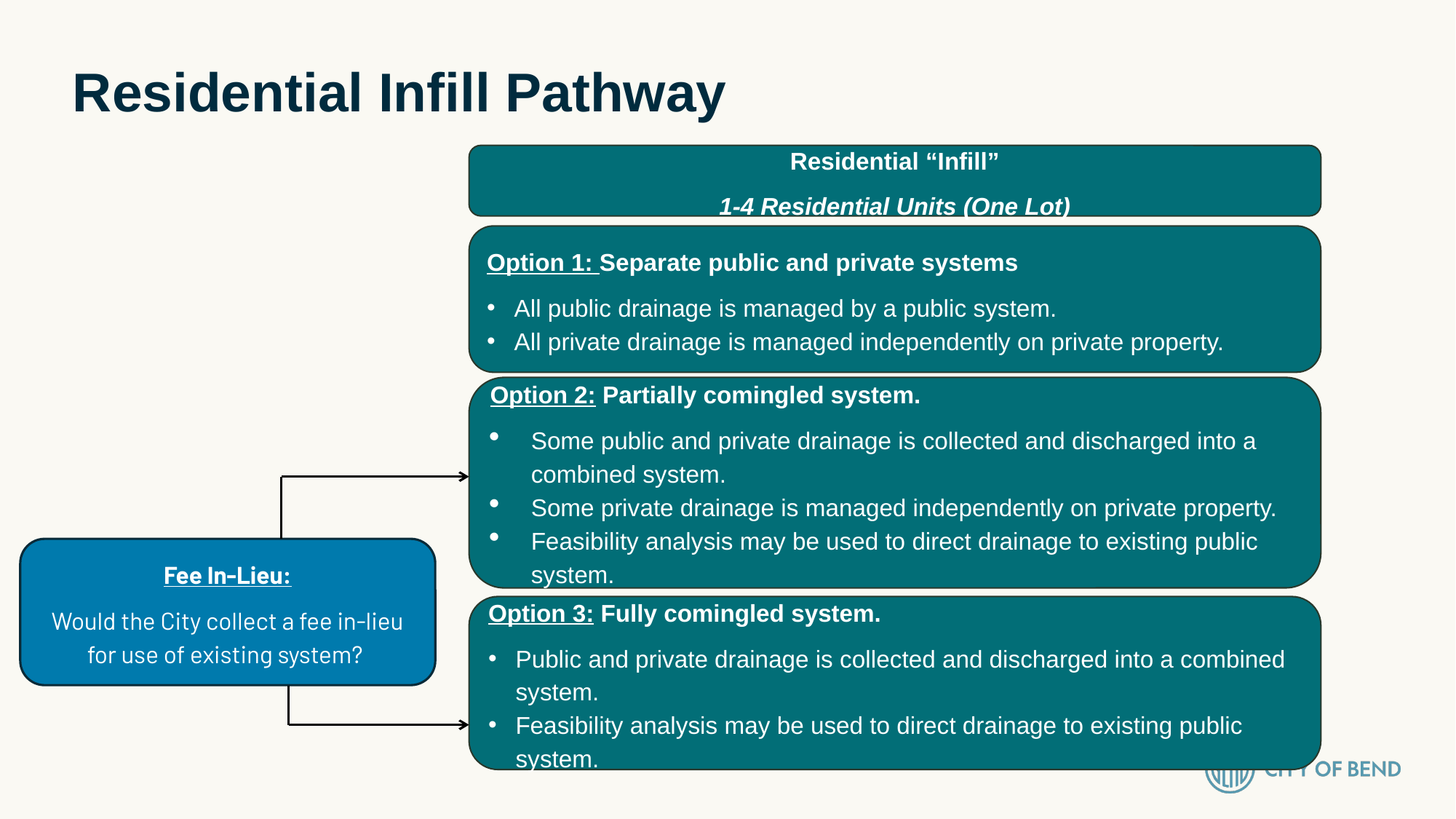

# Residential Infill Pathway
Residential “Infill”
1-4 Residential Units (One Lot)
Option 1: Separate public and private systems
All public drainage is managed by a public system.
All private drainage is managed independently on private property.

Option 2: Partially comingled system.
Some public and private drainage is collected and discharged into a combined system.
Some private drainage is managed independently on private property.
Feasibility analysis may be used to direct drainage to existing public system.

Fee In-Lieu:
Would the City collect a fee in-lieu for use of existing system?
Option 3: Fully comingled system.
Public and private drainage is collected and discharged into a combined system.
Feasibility analysis may be used to direct drainage to existing public system.